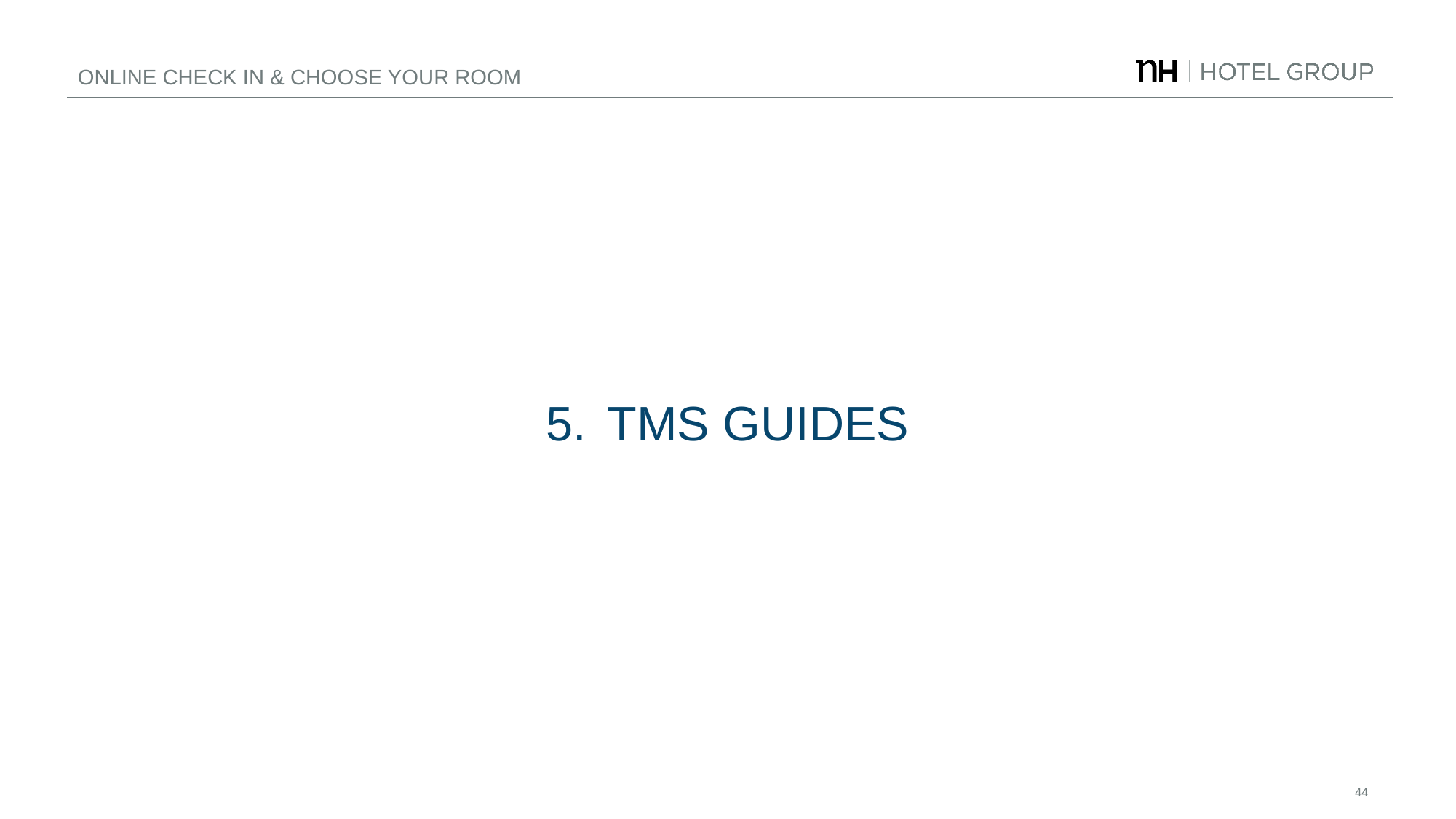

ONLINE CHECK IN & CHOOSE YOUR ROOM
TMS GUIDES